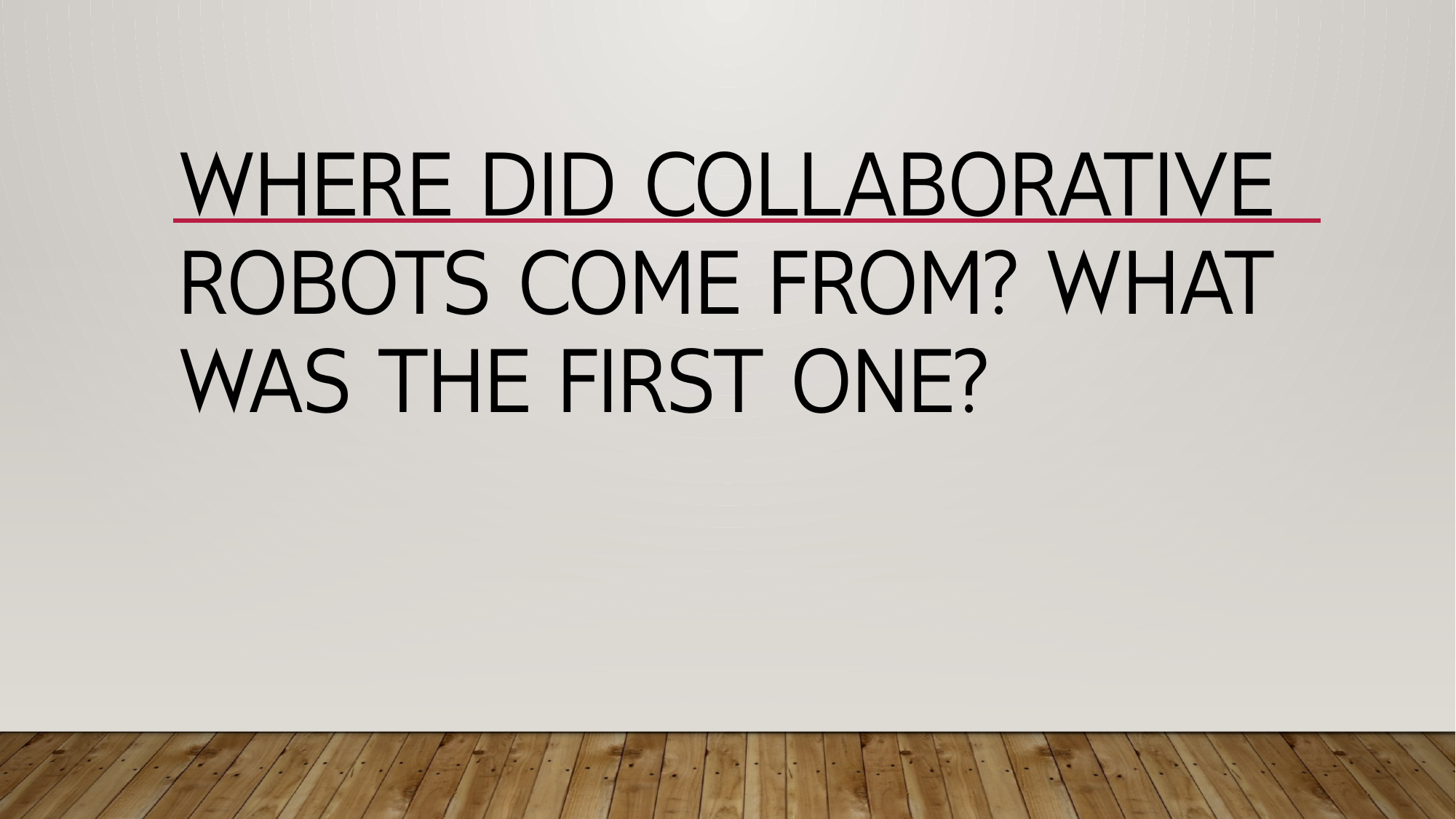

# Where did collaborative robots come from? What was the first one?